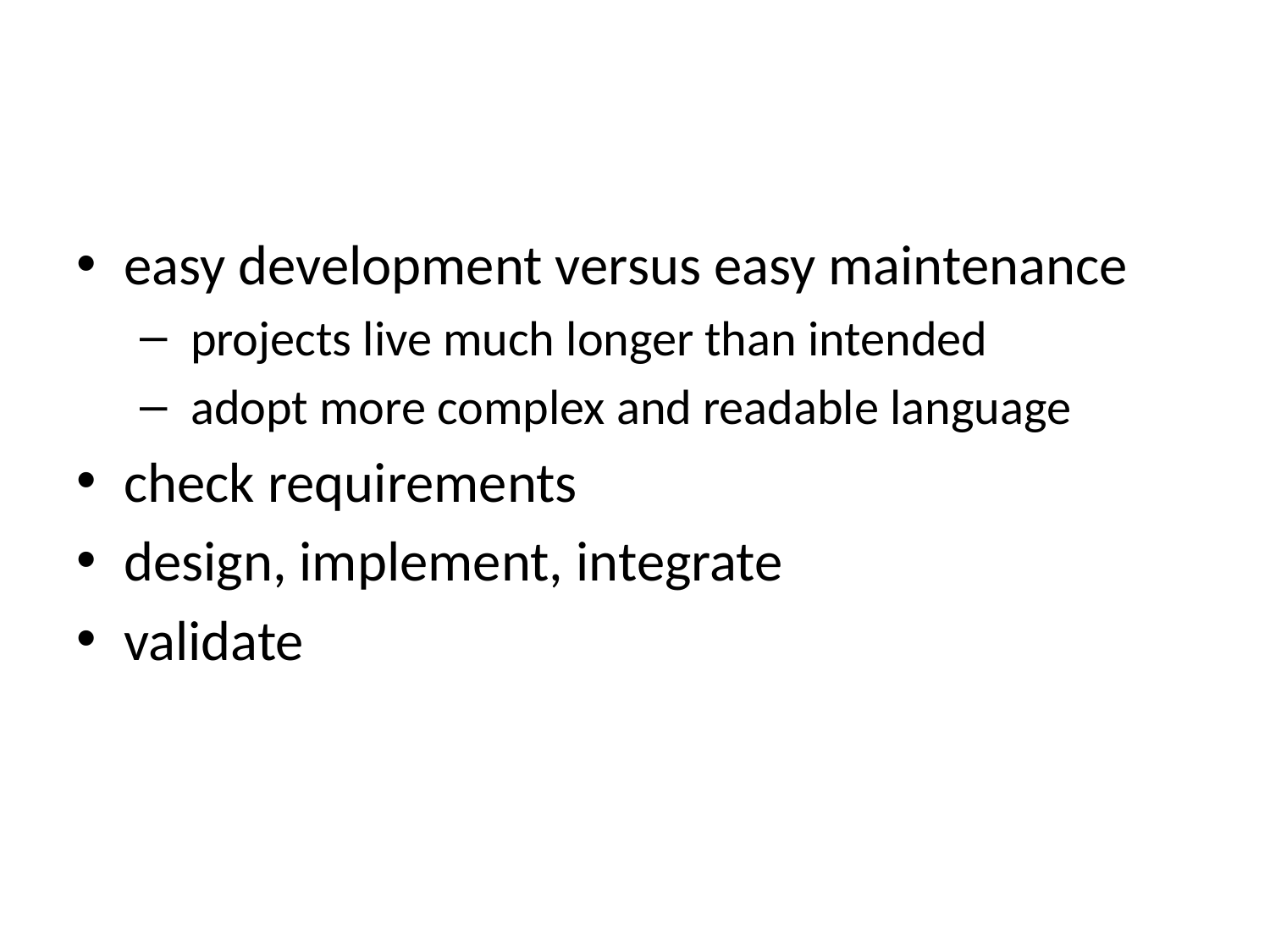

#
easy development versus easy maintenance
 projects live much longer than intended
 adopt more complex and readable language
check requirements
design, implement, integrate
validate